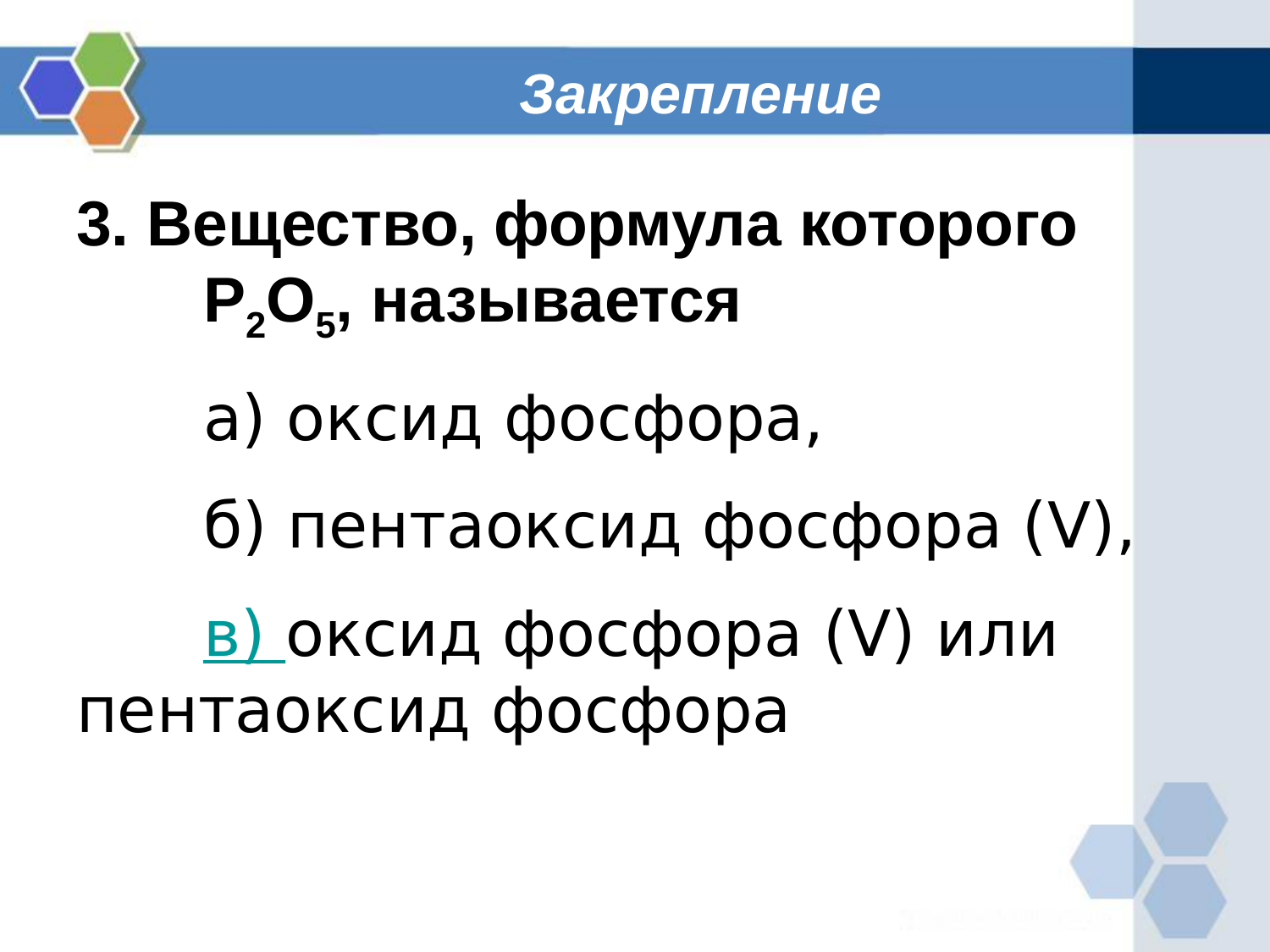

# Закрепление
3. Вещество, формула которого 	Р2О5, называется
	а) оксид фосфора,
	б) пентаоксид фосфора (V),
	в) оксид фосфора (V) или 	пентаоксид фосфора